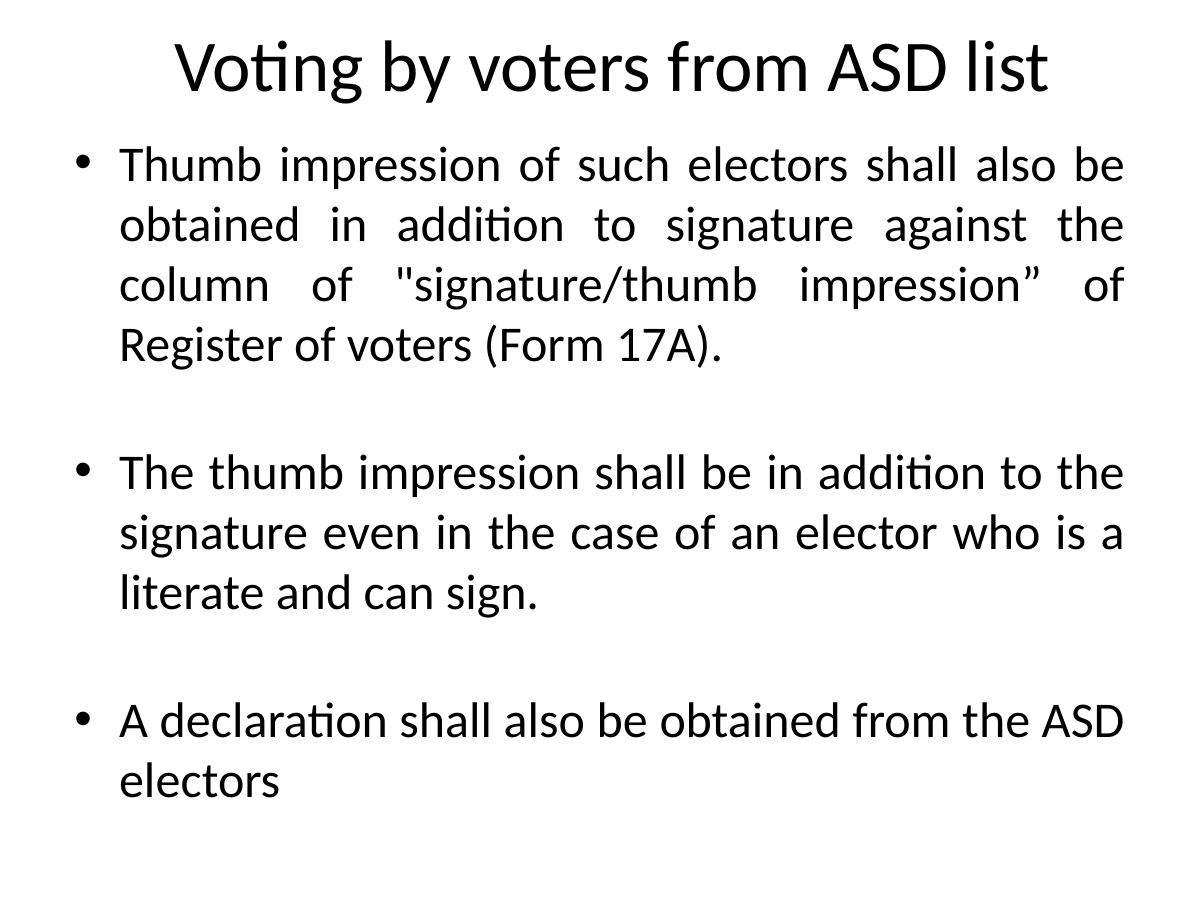

# Voting by voters from ASD list
Thumb impression of such electors shall also be obtained in addition to signature against the column of "signature/thumb impression” of Register of voters (Form 17A).

The thumb impression shall be in addition to the signature even in the case of an elector who is a literate and can sign.

A declaration shall also be obtained from the ASD electors